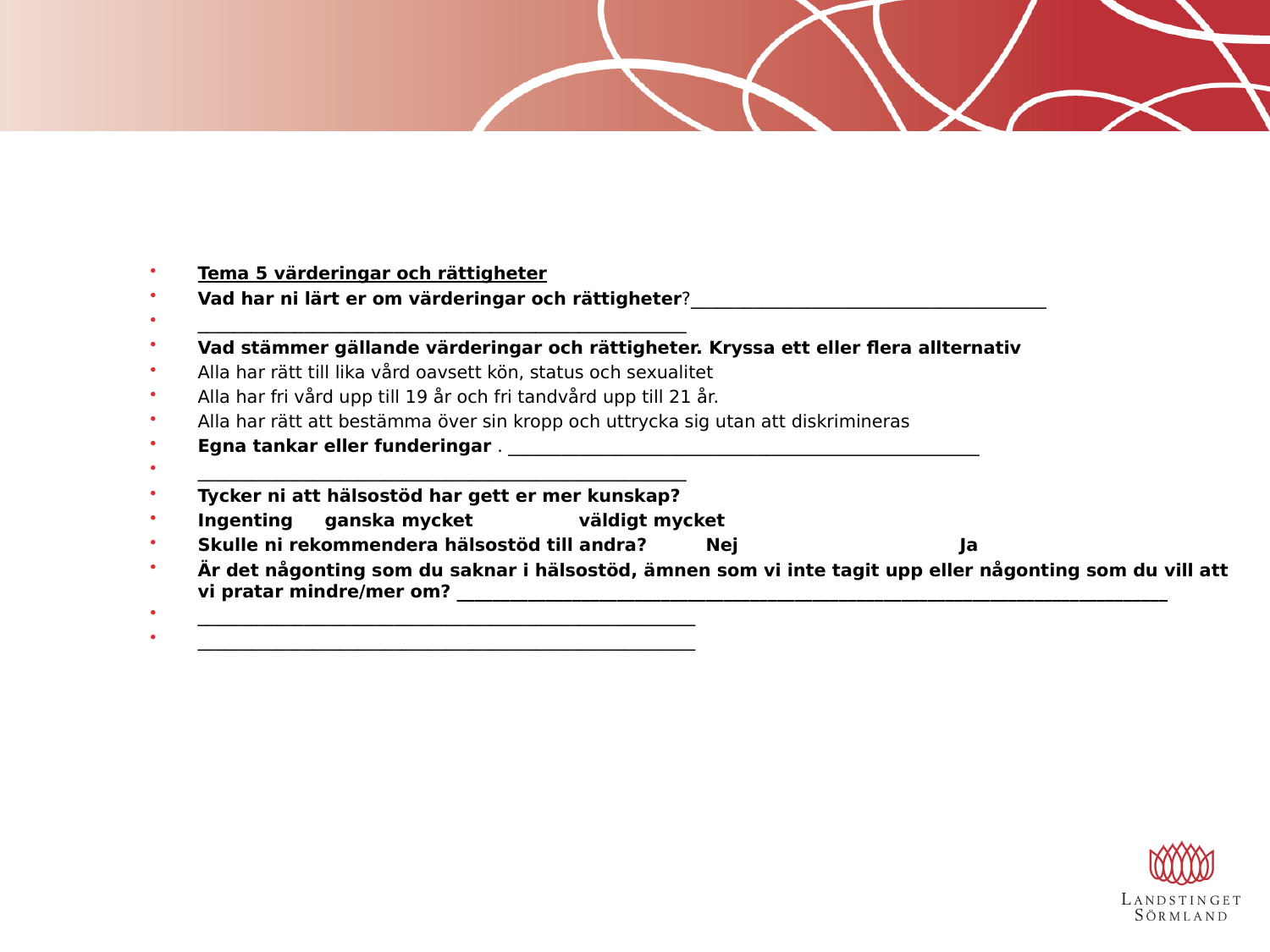

#
Tema 5 värderingar och rättigheter
Vad har ni lärt er om värderingar och rättigheter?________________________________________
_______________________________________________________
Vad stämmer gällande värderingar och rättigheter. Kryssa ett eller flera allternativ
Alla har rätt till lika vård oavsett kön, status och sexualitet
Alla har fri vård upp till 19 år och fri tandvård upp till 21 år.
Alla har rätt att bestämma över sin kropp och uttrycka sig utan att diskrimineras
Egna tankar eller funderingar . ­­­­­­­­­­­­­­­­­­­­­­­­_____________________________________________________
_______________________________________________________
Tycker ni att hälsostöd har gett er mer kunskap?
Ingenting	ganska mycket	väldigt mycket
Skulle ni rekommendera hälsostöd till andra?	Nej		Ja
Är det någonting som du saknar i hälsostöd, ämnen som vi inte tagit upp eller någonting som du vill att vi pratar mindre/mer om? ________________________________________________________________________________
________________________________________________________
________________________________________________________